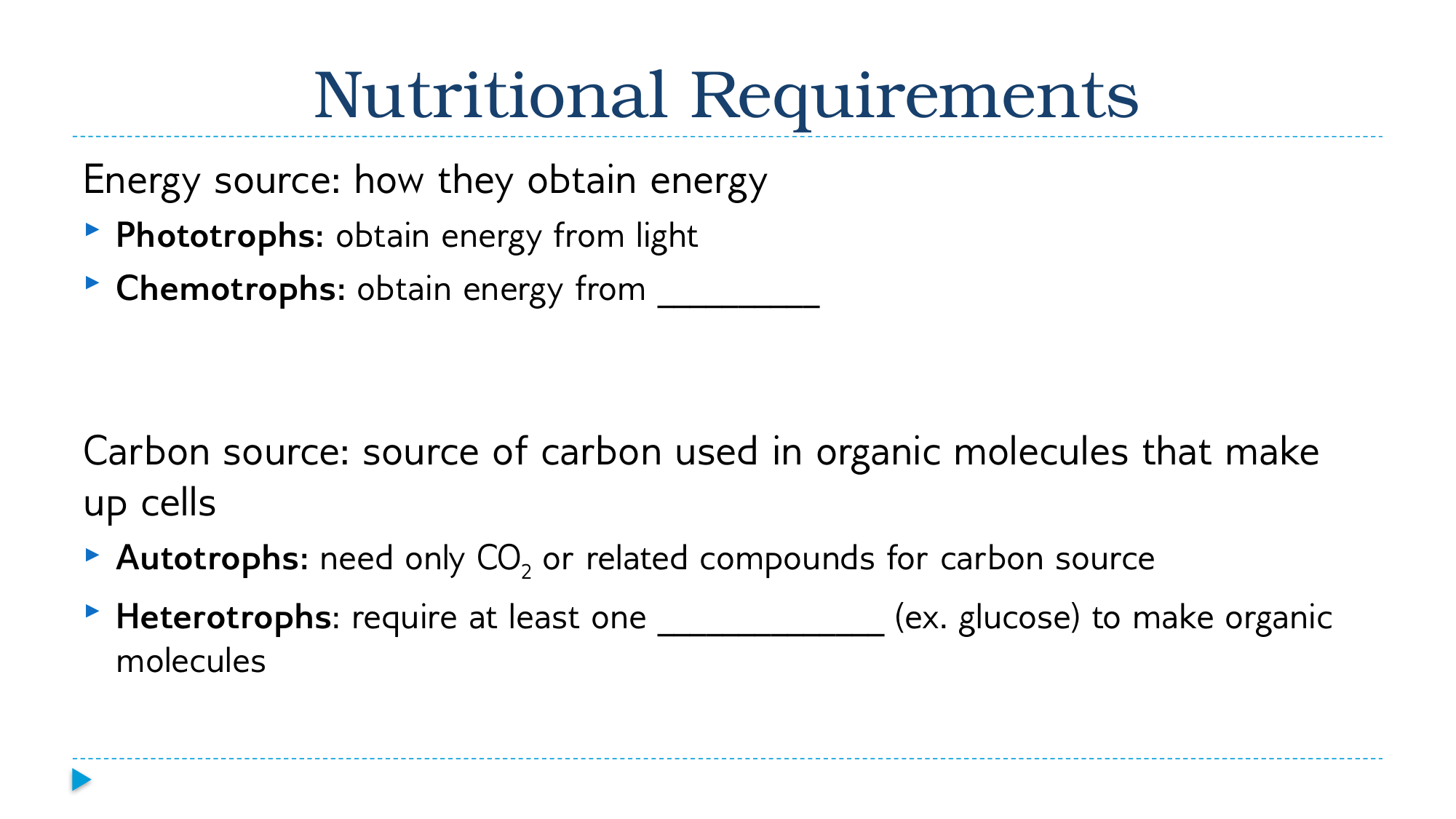

# Nutritional Requirements
Energy source: how they obtain energy
Phototrophs: obtain energy from light
Chemotrophs: obtain energy from __________

Carbon source: source of carbon used in organic molecules that make up cells
Autotrophs: need only CO2 or related compounds for carbon source
Heterotrophs: require at least one ______________ (ex. glucose) to make organic molecules